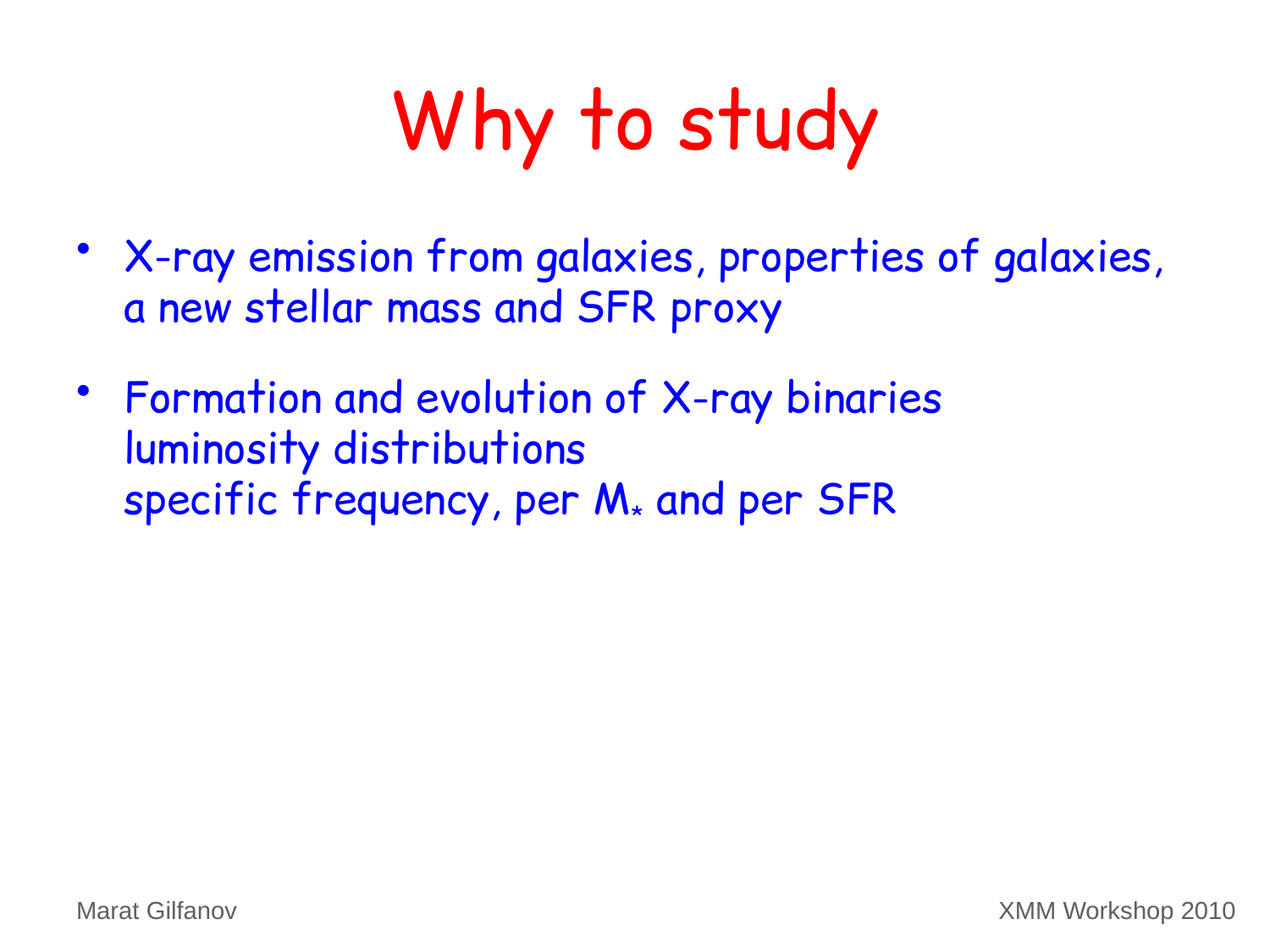

# Why to study
X-ray emission from galaxies, properties of galaxies, a new stellar mass and SFR proxy
Formation and evolution of X-ray binaries
luminosity distributions
specific frequency, per M* and per SFR
Marat Gilfanov
XMM Workshop 2010